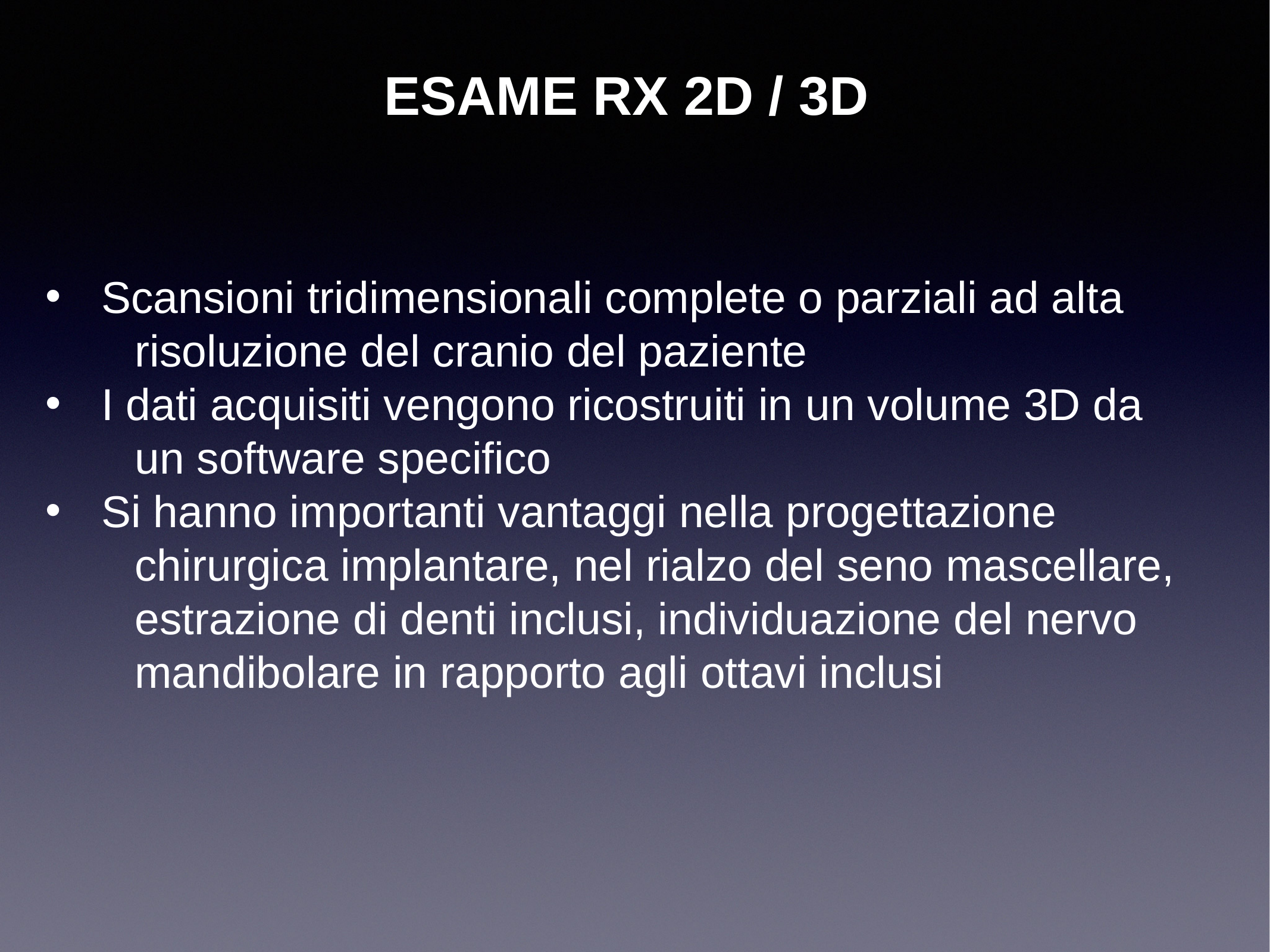

ESAME RX 2D / 3D
Scansioni tridimensionali complete o parziali ad alta
	risoluzione del cranio del paziente
I dati acquisiti vengono ricostruiti in un volume 3D da
	un software specifico
Si hanno importanti vantaggi nella progettazione
	chirurgica implantare, nel rialzo del seno mascellare,
	estrazione di denti inclusi, individuazione del nervo
	mandibolare in rapporto agli ottavi inclusi